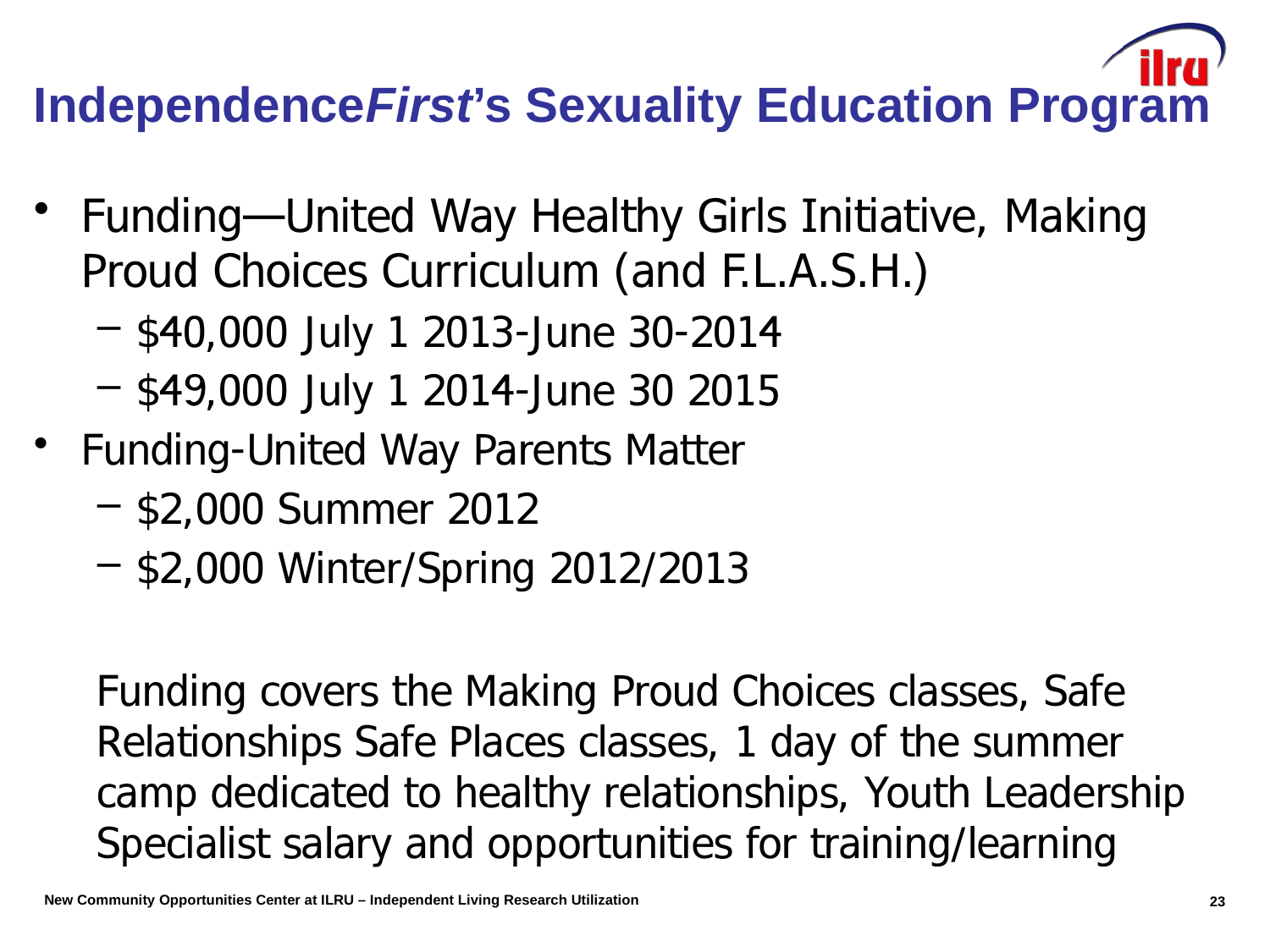

# IndependenceFirst’s Sexuality Education Program
Funding—United Way Healthy Girls Initiative, Making Proud Choices Curriculum (and F.L.A.S.H.)
$40,000 July 1 2013-June 30-2014
$49,000 July 1 2014-June 30 2015
Funding-United Way Parents Matter
$2,000 Summer 2012
$2,000 Winter/Spring 2012/2013

Funding covers the Making Proud Choices classes, Safe Relationships Safe Places classes, 1 day of the summer camp dedicated to healthy relationships, Youth Leadership Specialist salary and opportunities for training/learning
23